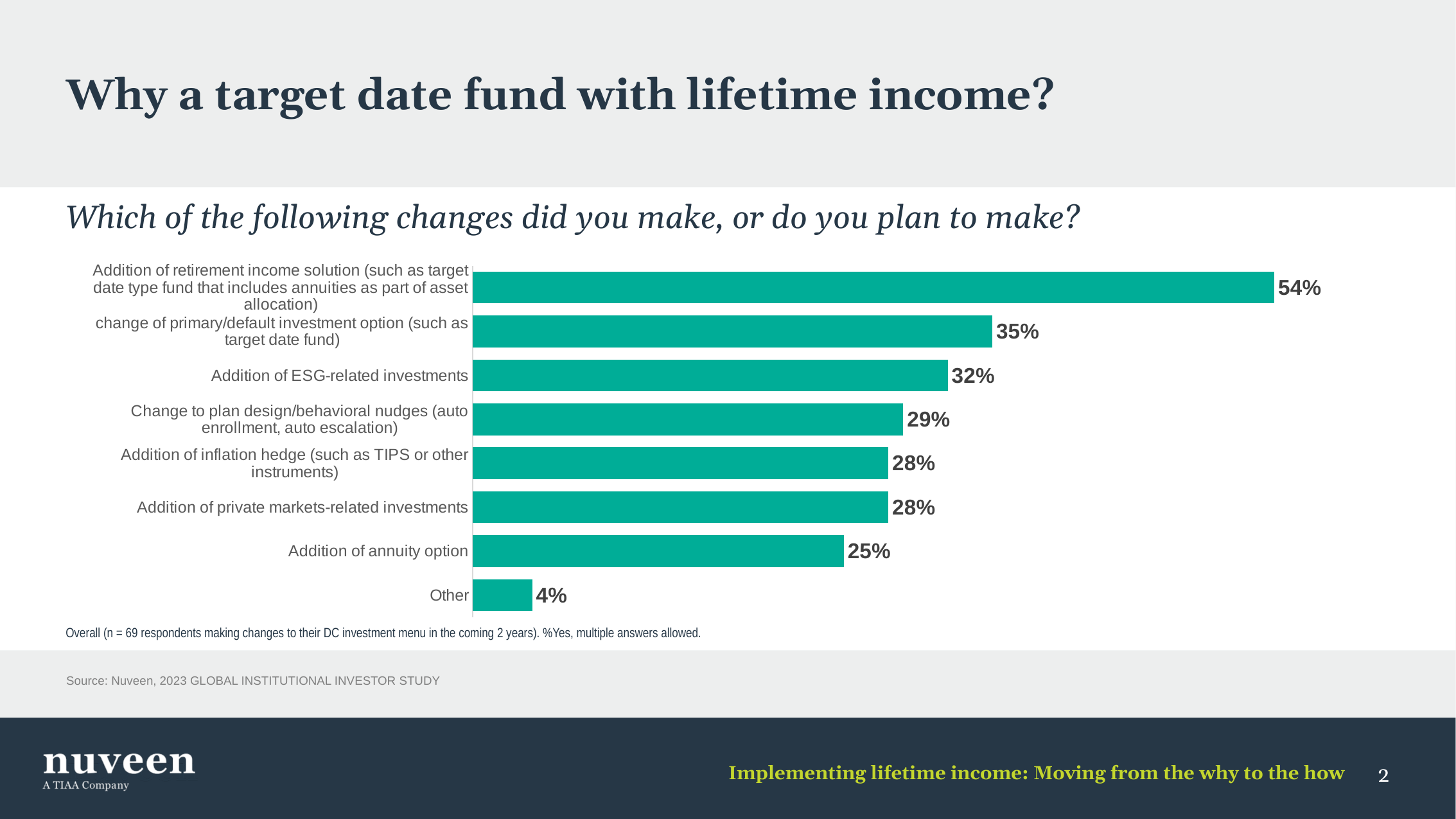

# Why a target date fund with lifetime income?

Which of the following changes did you make, or do you plan to make?

### Chart

| Category | Series 1 |
|---|---|
| Other | 4.0 |
| Addition of annuity option | 25.0 |
| Addition of private markets-related investments | 28.0 |
| Addition of inflation hedge (such as TIPS or other instruments) | 28.0 |
| Change to plan design/behavioral nudges (auto enrollment, auto escalation) | 29.0 |
| Addition of ESG-related investments | 32.0 |
| change of primary/default investment option (such as target date fund) | 35.0 |
| Addition of retirement income solution (such as target date type fund that includes annuities as part of asset allocation) | 54.0 |
Overall (n = 69 respondents making changes to their DC investment menu in the coming 2 years). %Yes, multiple answers allowed.
Source: Nuveen, 2023 GLOBAL INSTITUTIONAL INVESTOR STUDY